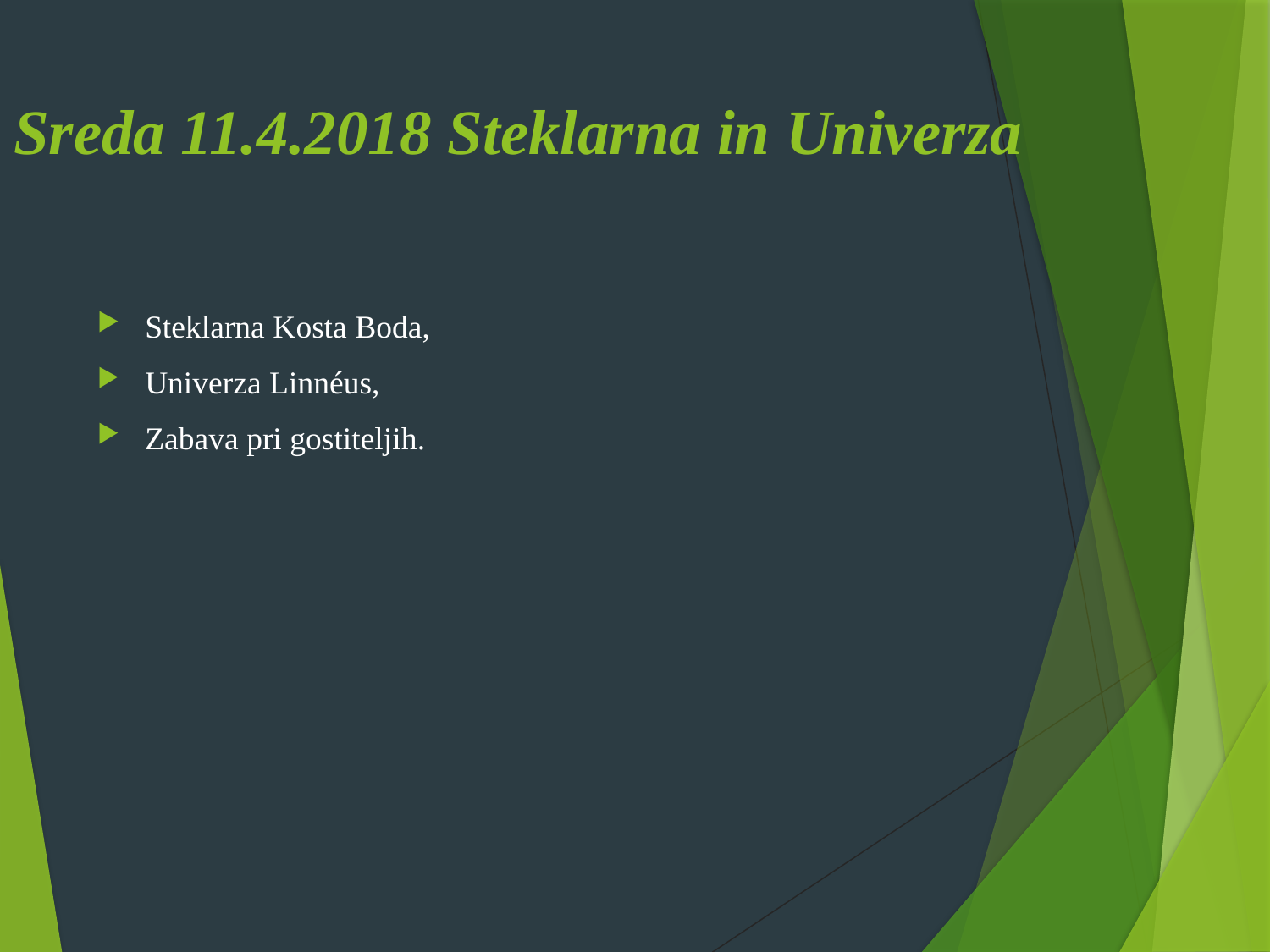

# Sreda 11.4.2018 Steklarna in Univerza
Steklarna Kosta Boda,
Univerza Linnéus,
Zabava pri gostiteljih.